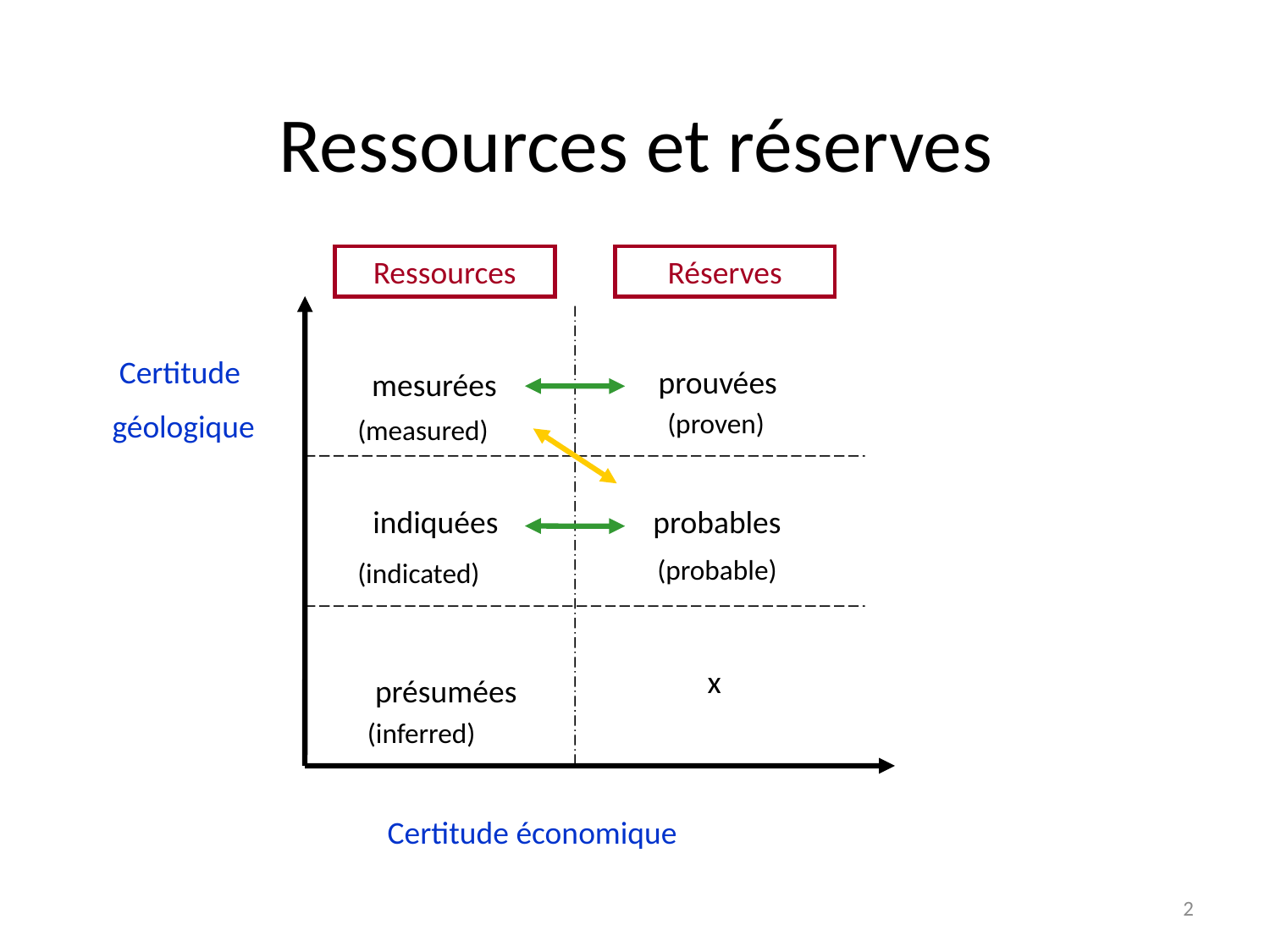

# Ressources et réserves
Ressources
Réserves

Certitude
 géologique

prouvées
mesurées

indiquées
probables

x
présumées

Certitude économique
(proven)
(measured)
(probable)
(indicated)
(inferred)
2